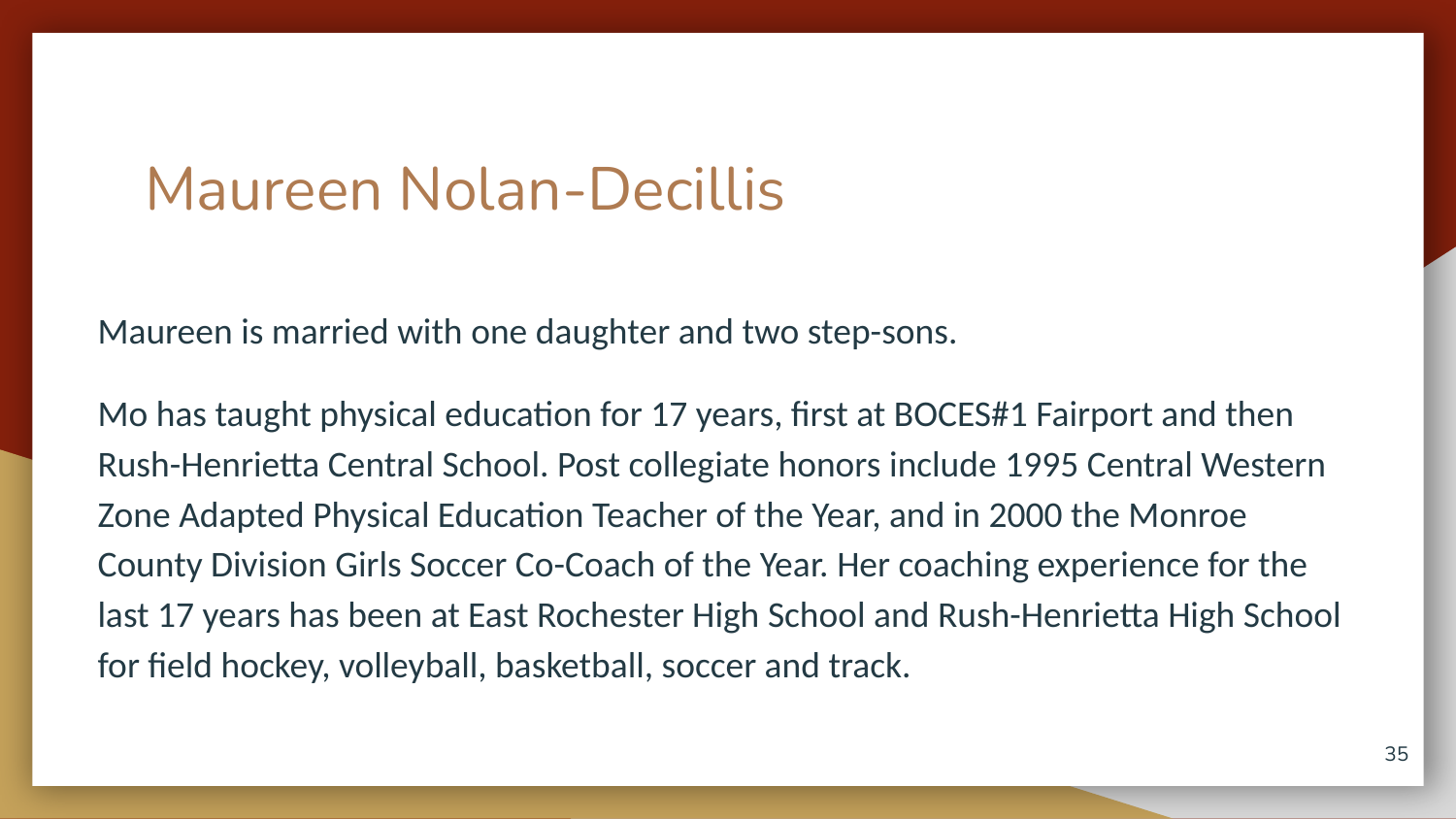

# Maureen Nolan-Decillis
Maureen is married with one daughter and two step-sons.
Mo has taught physical education for 17 years, first at BOCES#1 Fairport and then Rush-Henrietta Central School. Post collegiate honors include 1995 Central Western Zone Adapted Physical Education Teacher of the Year, and in 2000 the Monroe County Division Girls Soccer Co-Coach of the Year. Her coaching experience for the last 17 years has been at East Rochester High School and Rush-Henrietta High School for field hockey, volleyball, basketball, soccer and track.

35